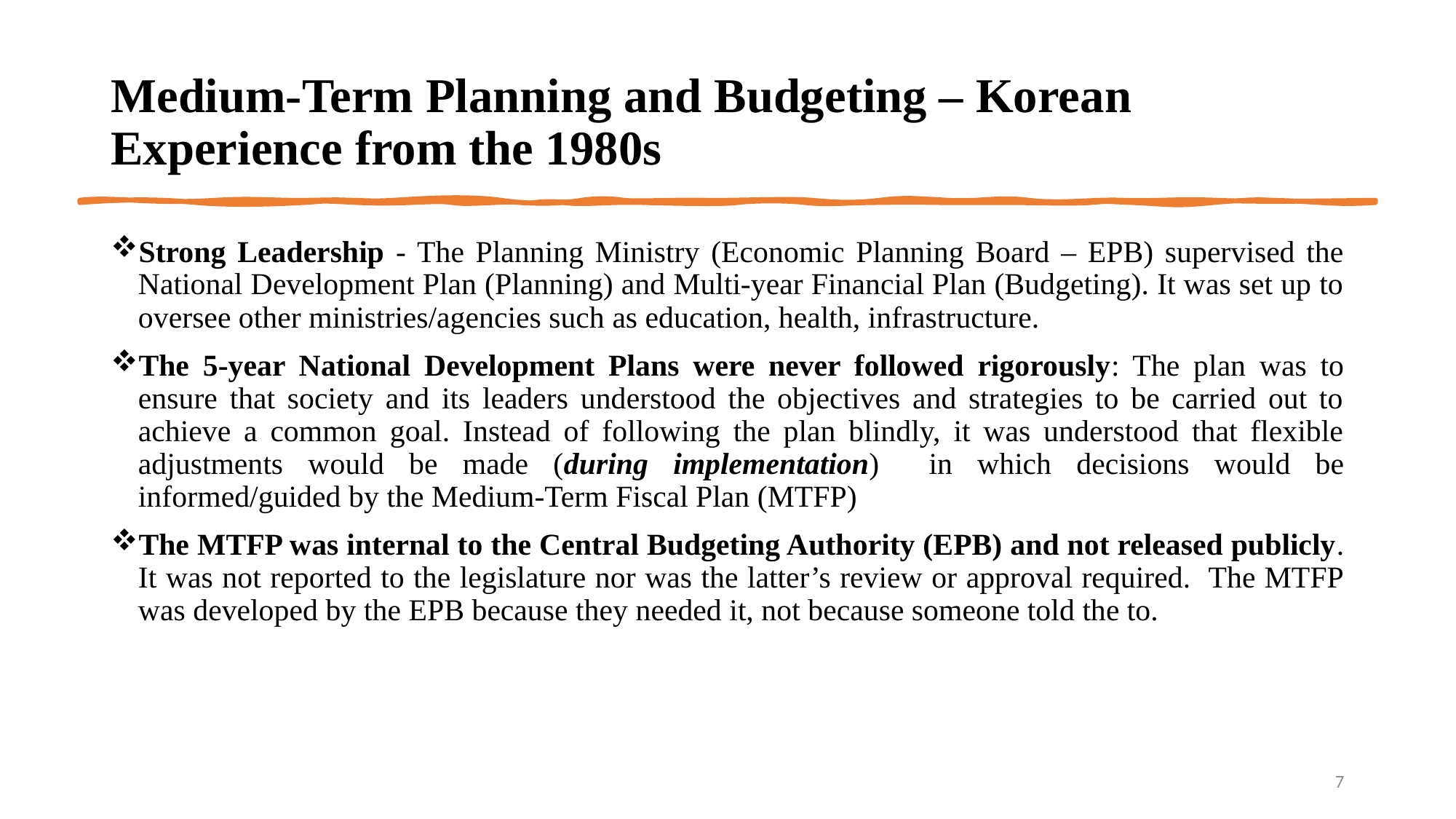

# Medium-Term Planning and Budgeting – Korean Experience from the 1980s

Strong Leadership - The Planning Ministry (Economic Planning Board – EPB) supervised the National Development Plan (Planning) and Multi-year Financial Plan (Budgeting). It was set up to oversee other ministries/agencies such as education, health, infrastructure.
The 5-year National Development Plans were never followed rigorously: The plan was to ensure that society and its leaders understood the objectives and strategies to be carried out to achieve a common goal. Instead of following the plan blindly, it was understood that flexible adjustments would be made (during implementation)  in which decisions would be informed/guided by the Medium-Term Fiscal Plan (MTFP)
The MTFP was internal to the Central Budgeting Authority (EPB) and not released publicly. It was not reported to the legislature nor was the latter’s review or approval required.  The MTFP was developed by the EPB because they needed it, not because someone told the to.

7